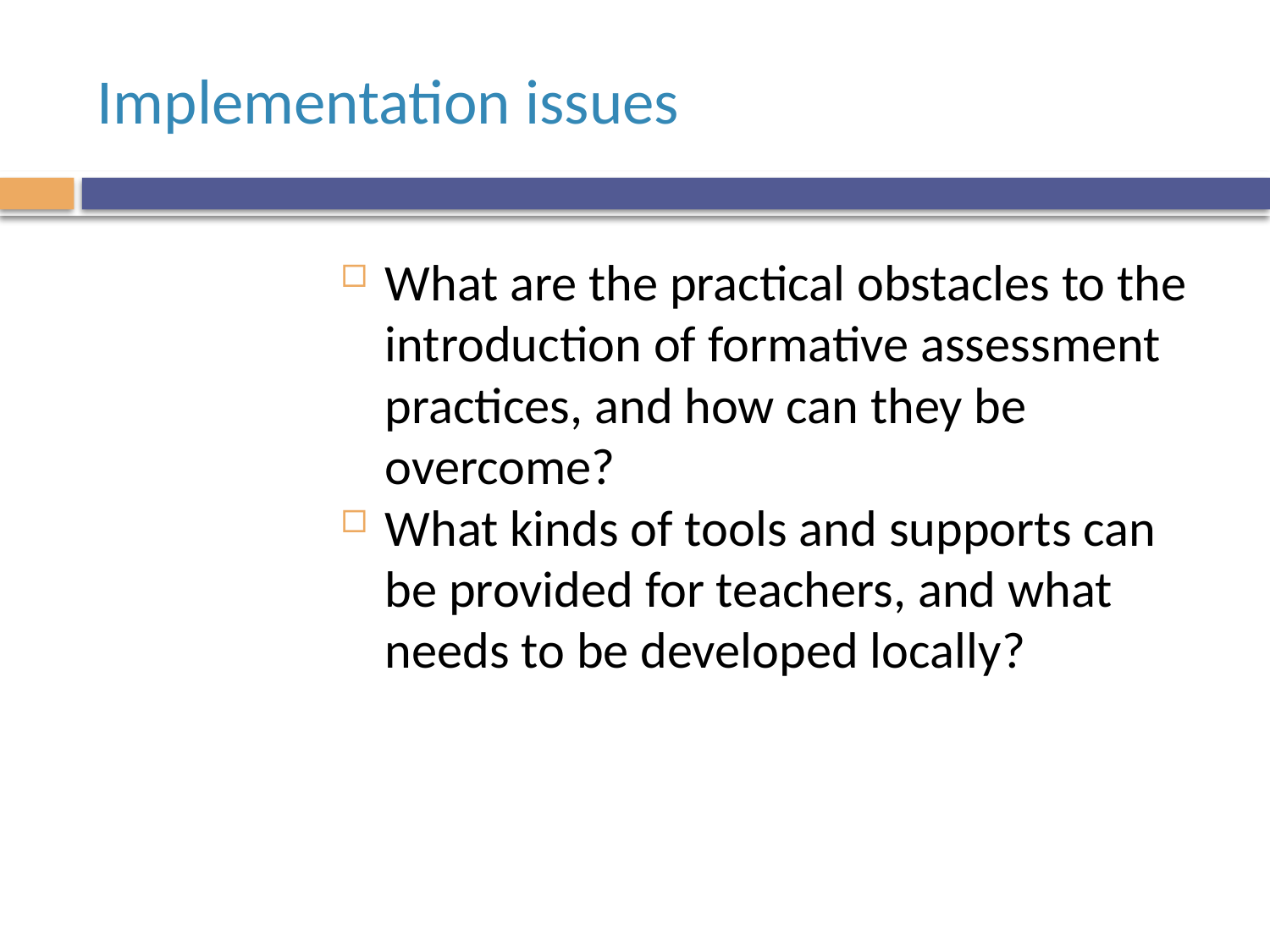

# Implementation issues

What are the practical obstacles to the introduction of formative assessment practices, and how can they be overcome?
What kinds of tools and supports can be provided for teachers, and what needs to be developed locally?